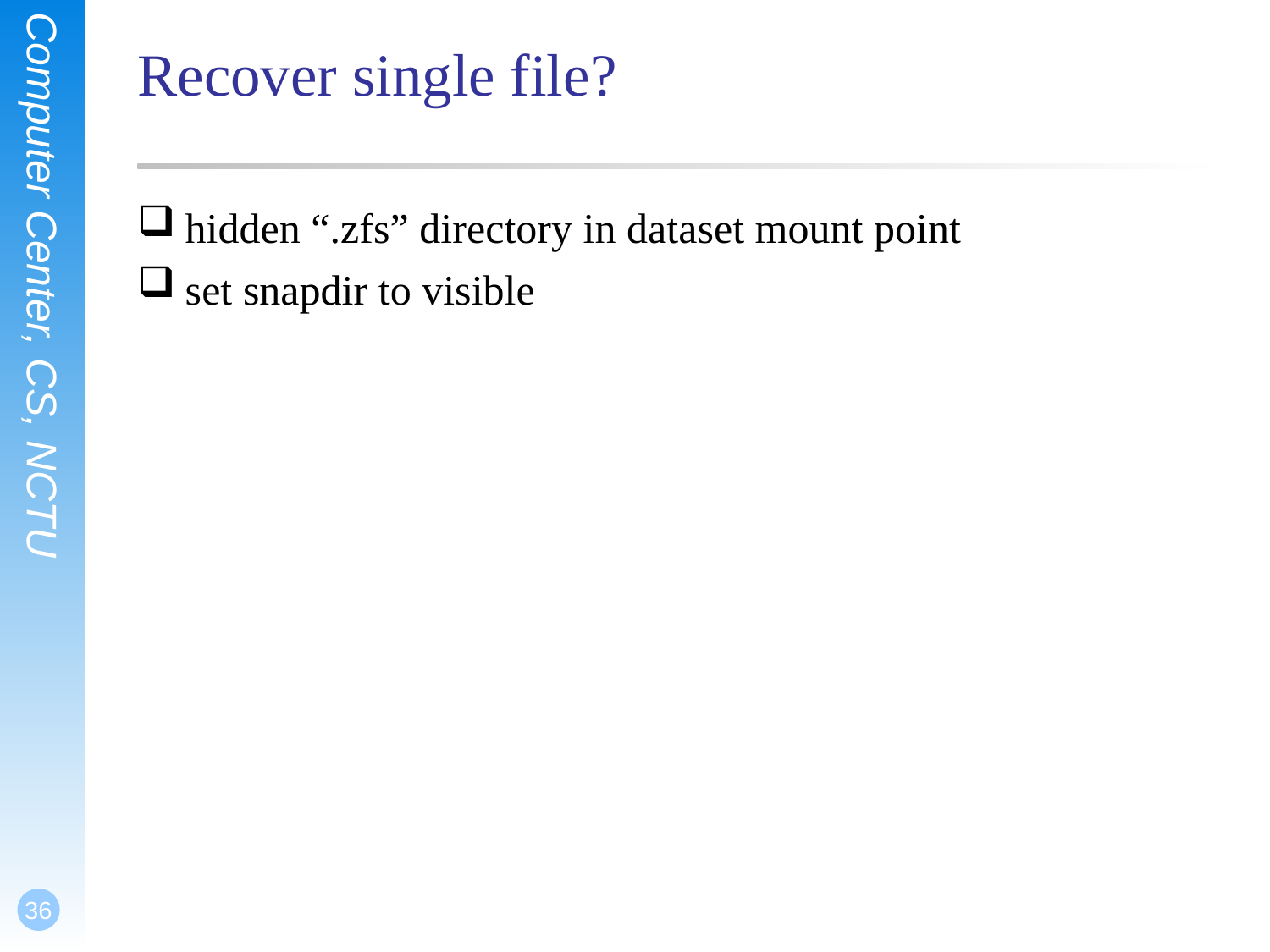

# Recover single file?
hidden “.zfs” directory in dataset mount point
set snapdir to visible